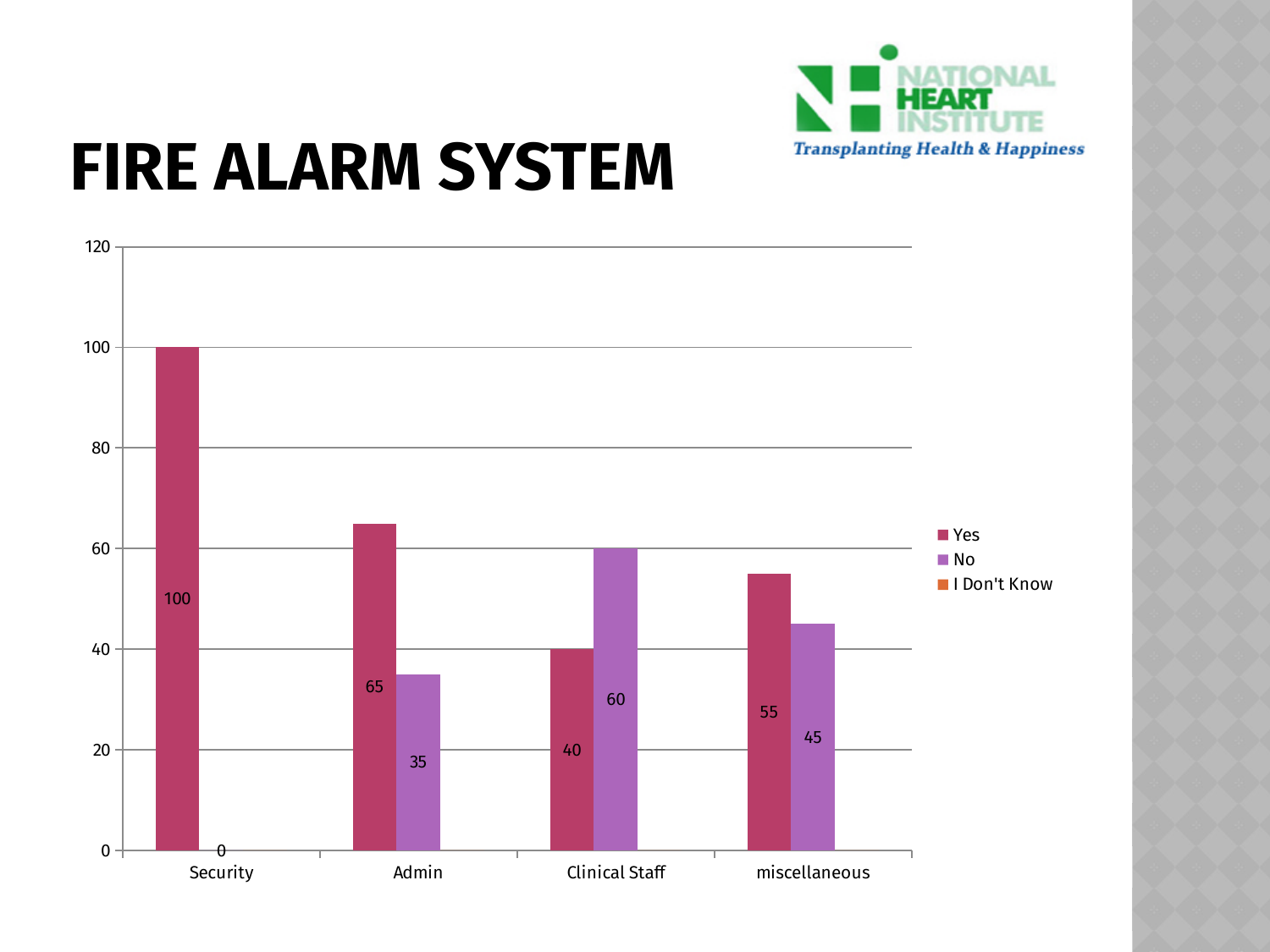

# Fire Alarm system

### Chart

| Category | Yes | No | I Don't Know |
|---|---|---|---|
| Security | 100.0 | 0.0 | 0.0 |
| Admin | 65.0 | 35.0 | 0.0 |
| Clinical Staff | 40.0 | 60.0 | 0.0 |
| miscellaneous | 55.0 | 45.0 | 0.0 |